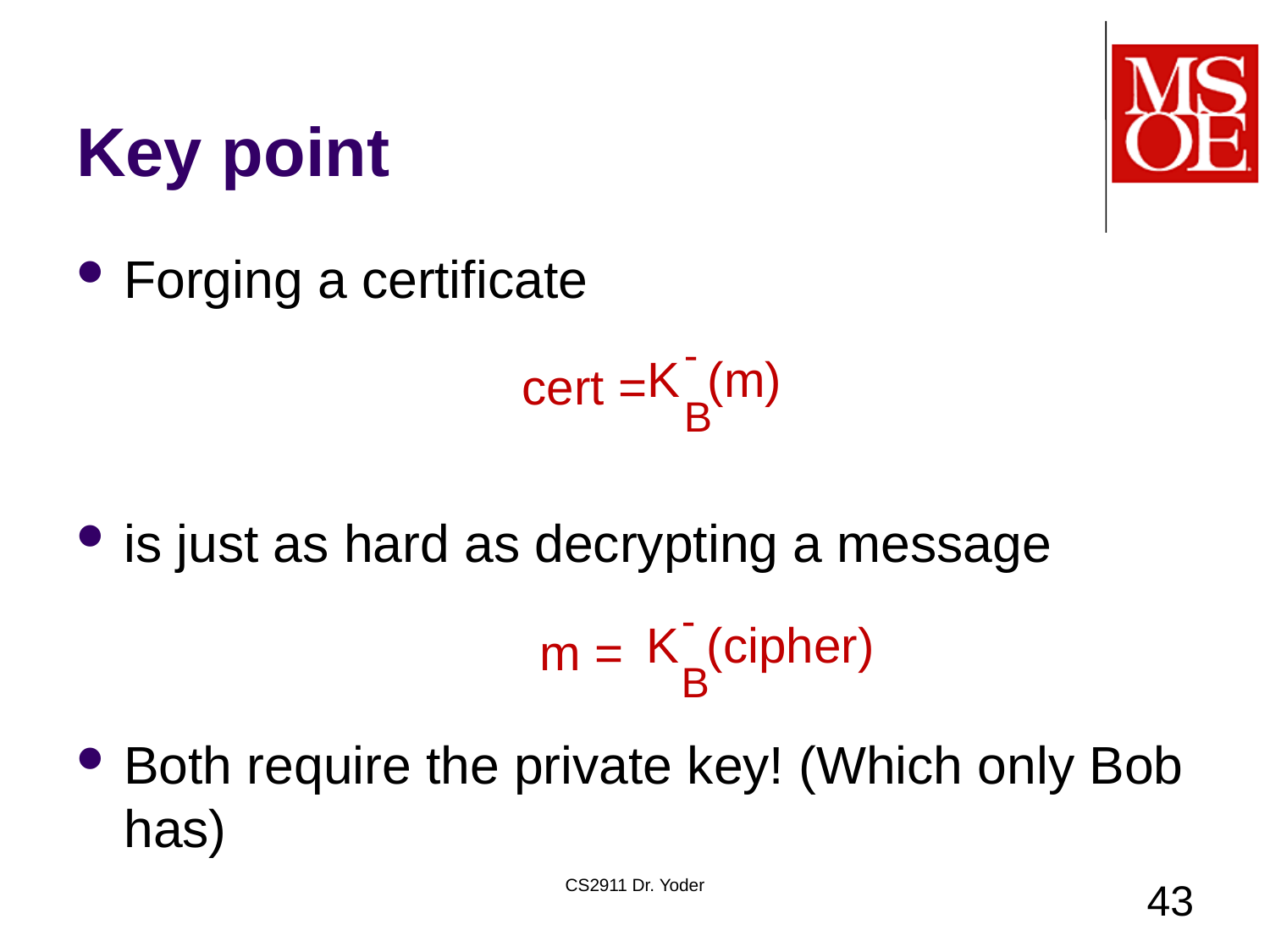

# Key point
Forging a certificate
is just as hard as decrypting a message

Both require the private key! (Which only Bob has)
-
  K  (m)
  cert =

B

-
 K  (cipher)
  m =

B

CS2911 Dr. Yoder
43